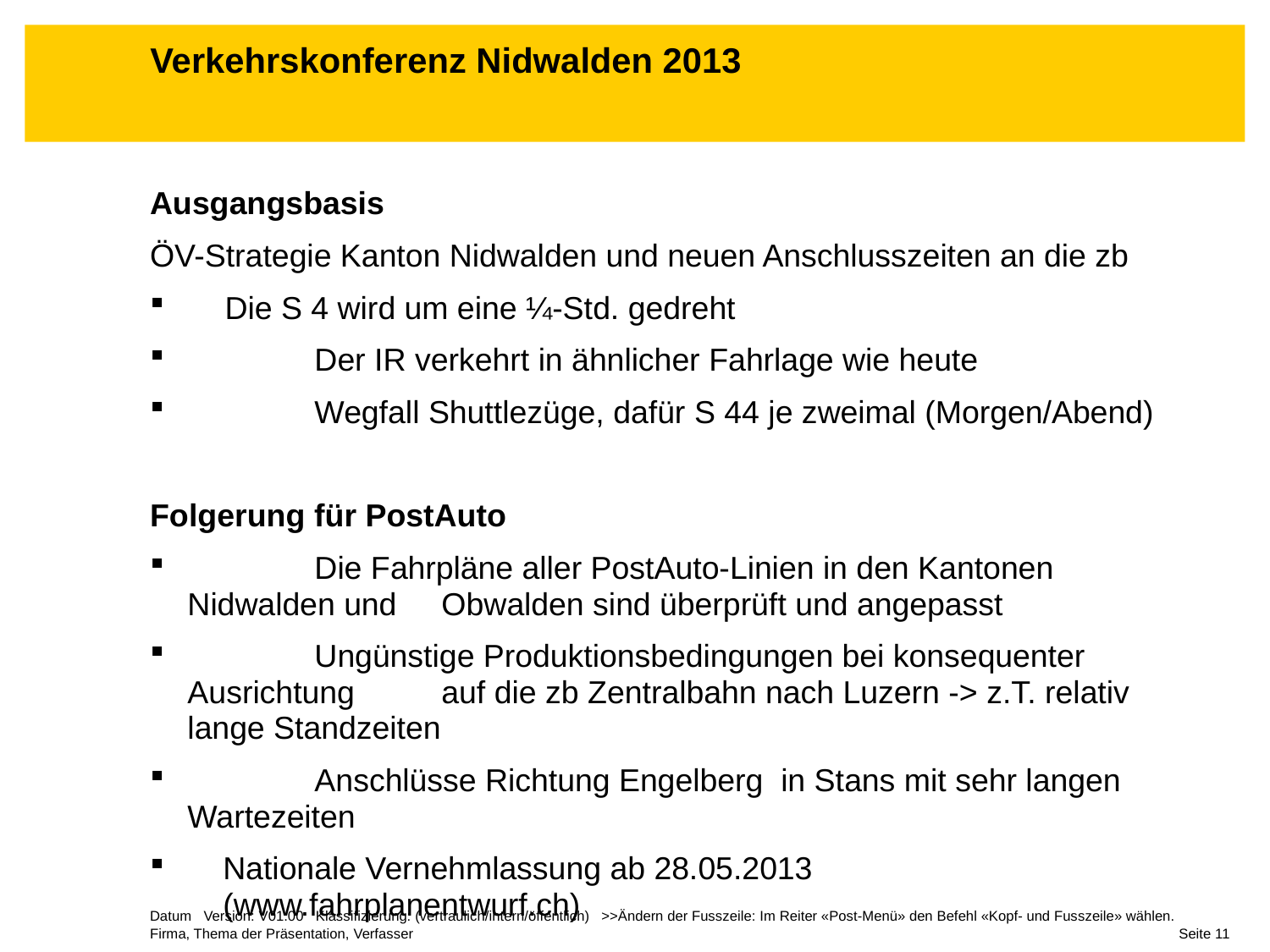

# Verkehrskonferenz Nidwalden 2013
Ausgangsbasis
ÖV-Strategie Kanton Nidwalden und neuen Anschlusszeiten an die zb
Die S 4 wird um eine ¼-Std. gedreht
	Der IR verkehrt in ähnlicher Fahrlage wie heute
	Wegfall Shuttlezüge, dafür S 44 je zweimal (Morgen/Abend)

Folgerung für PostAuto
	Die Fahrpläne aller PostAuto-Linien in den Kantonen Nidwalden und 	Obwalden sind überprüft und angepasst
	Ungünstige Produktionsbedingungen bei konsequenter Ausrichtung 	auf die zb Zentralbahn nach Luzern -> z.T. relativ lange Standzeiten
	Anschlüsse Richtung Engelberg  in Stans mit sehr langen Wartezeiten
Nationale Vernehmlassung ab 28.05.2013 (www.fahrplanentwurf.ch)

Datum   Version: V01.00   Klassifizierung: (vertraulich/intern/öffentlich)   >>Ändern der Fusszeile: Im Reiter «Post-Menü» den Befehl «Kopf- und Fusszeile» wählen.
Firma, Thema der Präsentation, Verfasser
 Seite 11